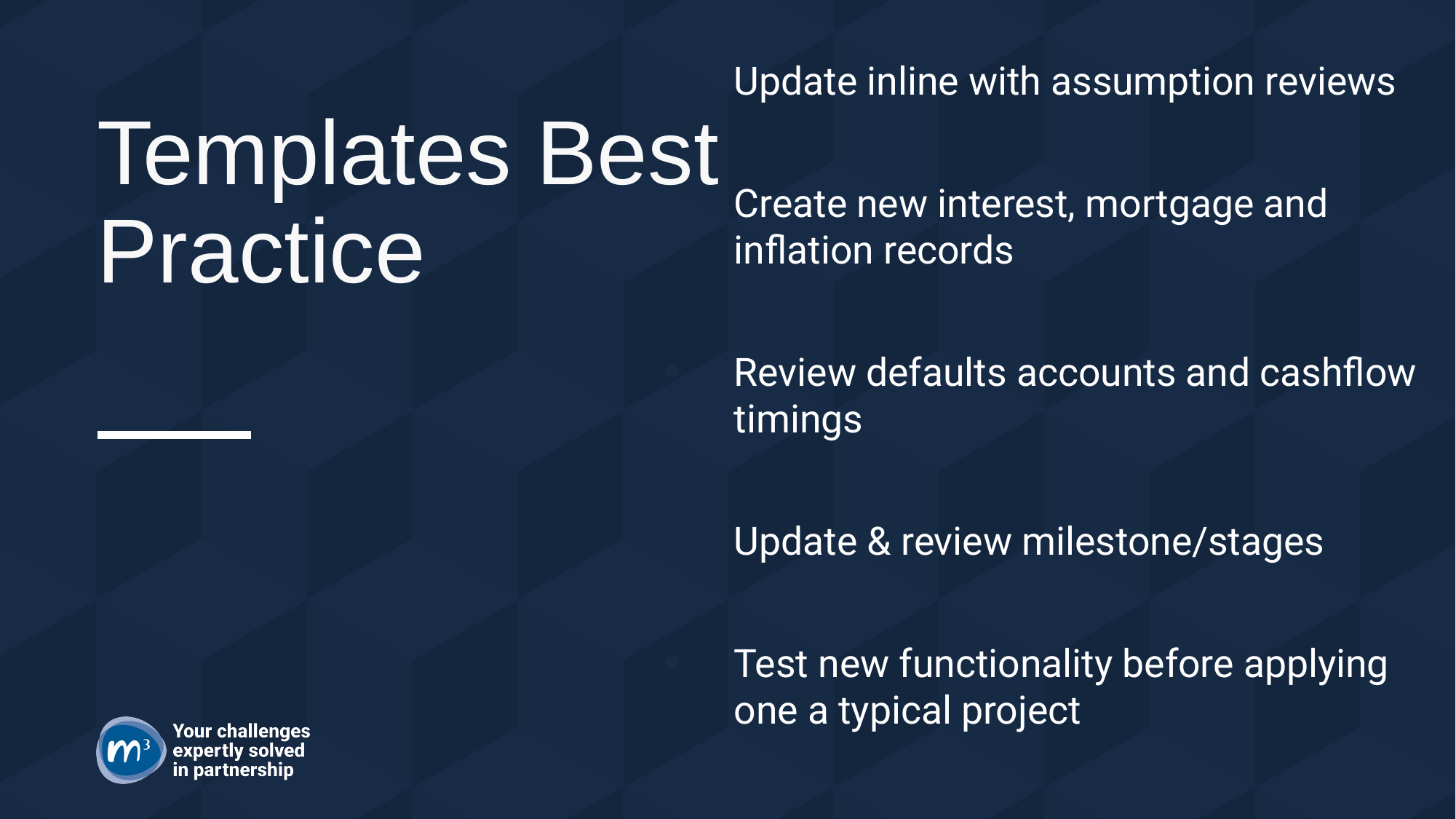

Update inline with assumption reviews

Create new interest, mortgage and inflation records

Review defaults accounts and cashflow timings

Update & review milestone/stages

Test new functionality before applying one a typical project

# Templates Best Practice